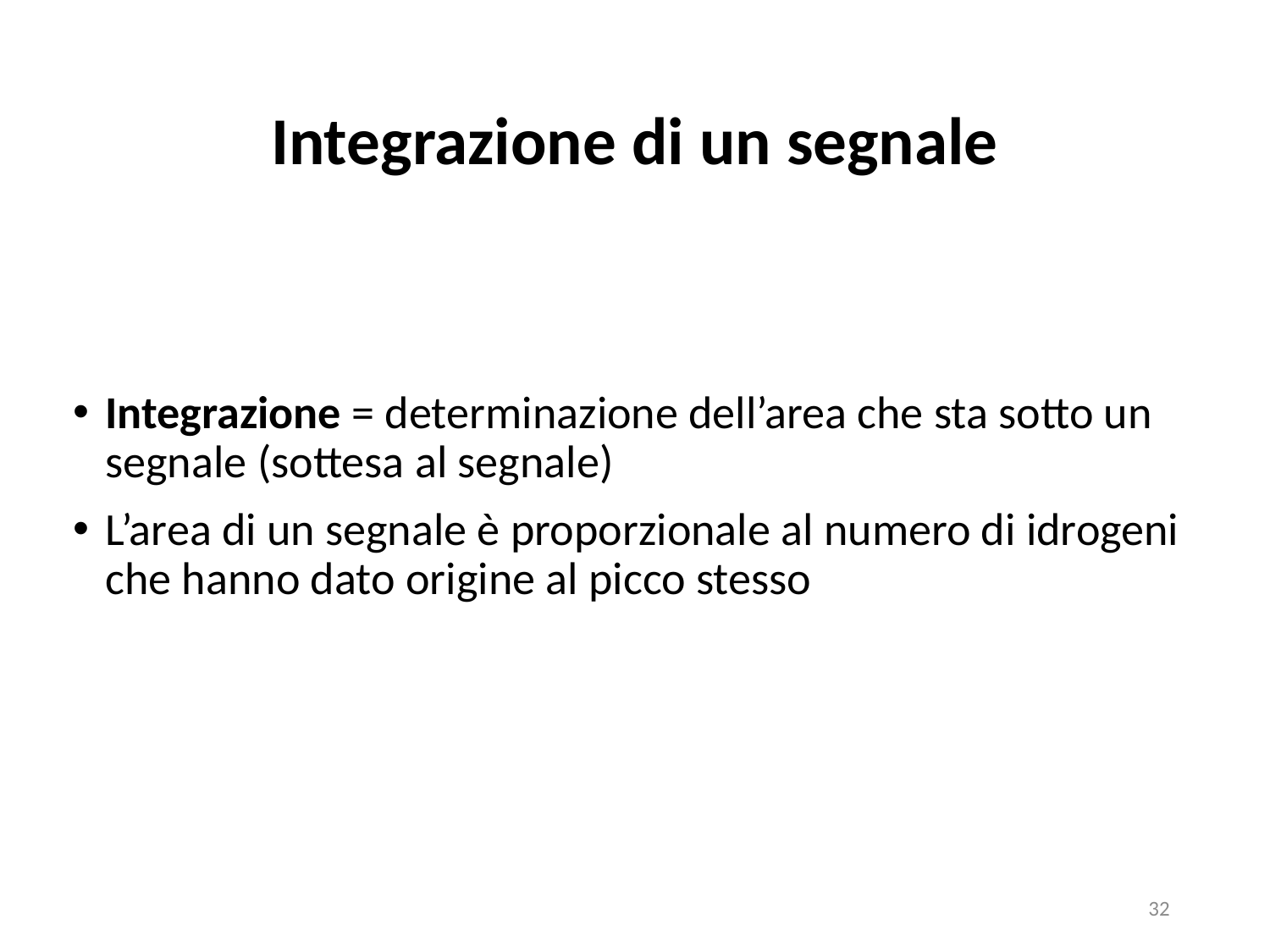

# Integrazione di un segnale
Integrazione = determinazione dell’area che sta sotto un segnale (sottesa al segnale)
L’area di un segnale è proporzionale al numero di idrogeni che hanno dato origine al picco stesso
32